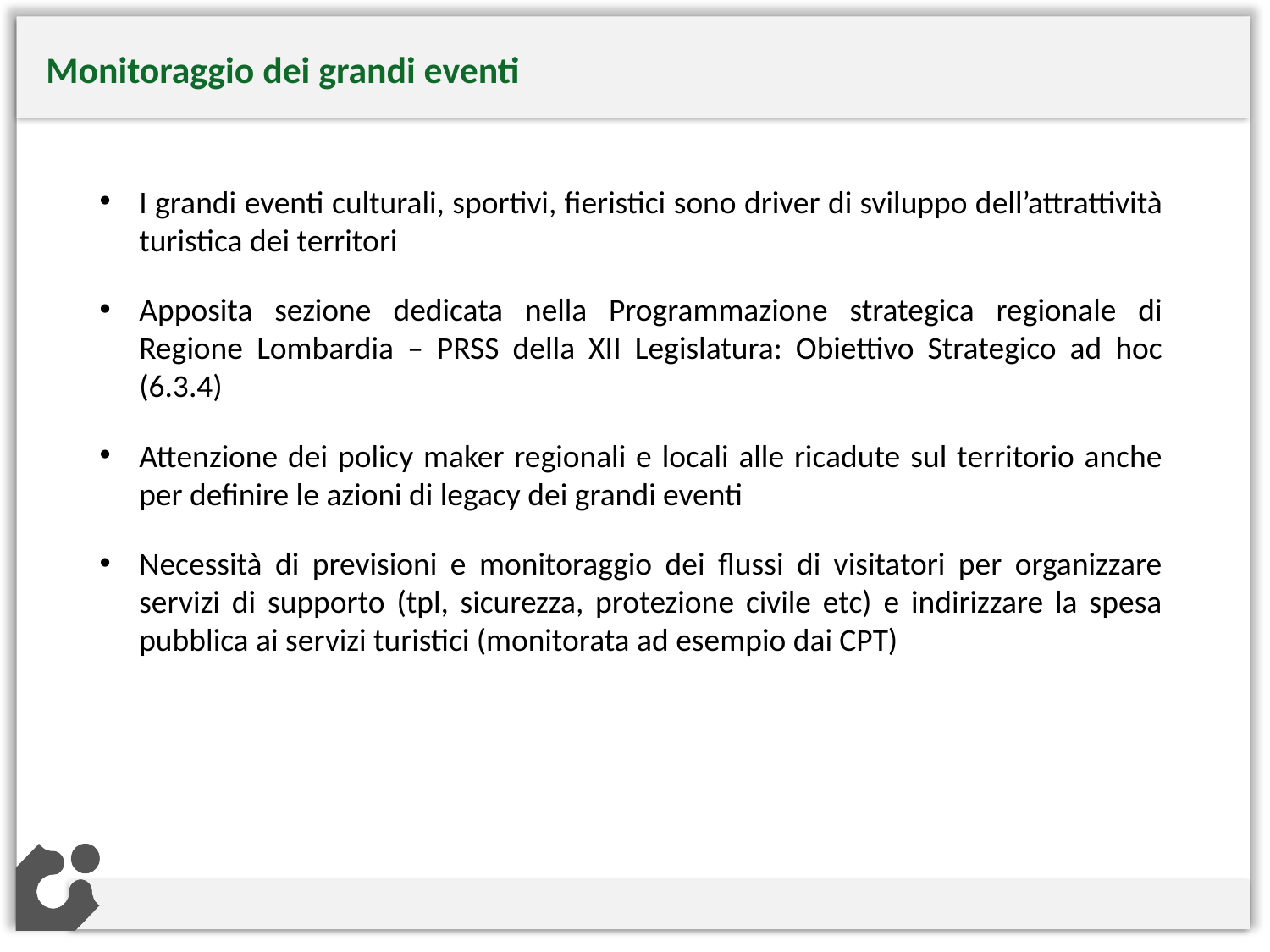

Monitoraggio dei grandi eventi
I grandi eventi culturali, sportivi, fieristici sono driver di sviluppo dell’attrattività turistica dei territori
Apposita sezione dedicata nella Programmazione strategica regionale di Regione Lombardia – PRSS della XII Legislatura: Obiettivo Strategico ad hoc (6.3.4)
Attenzione dei policy maker regionali e locali alle ricadute sul territorio anche per definire le azioni di legacy dei grandi eventi
Necessità di previsioni e monitoraggio dei flussi di visitatori per organizzare servizi di supporto (tpl, sicurezza, protezione civile etc) e indirizzare la spesa pubblica ai servizi turistici (monitorata ad esempio dai CPT)

5